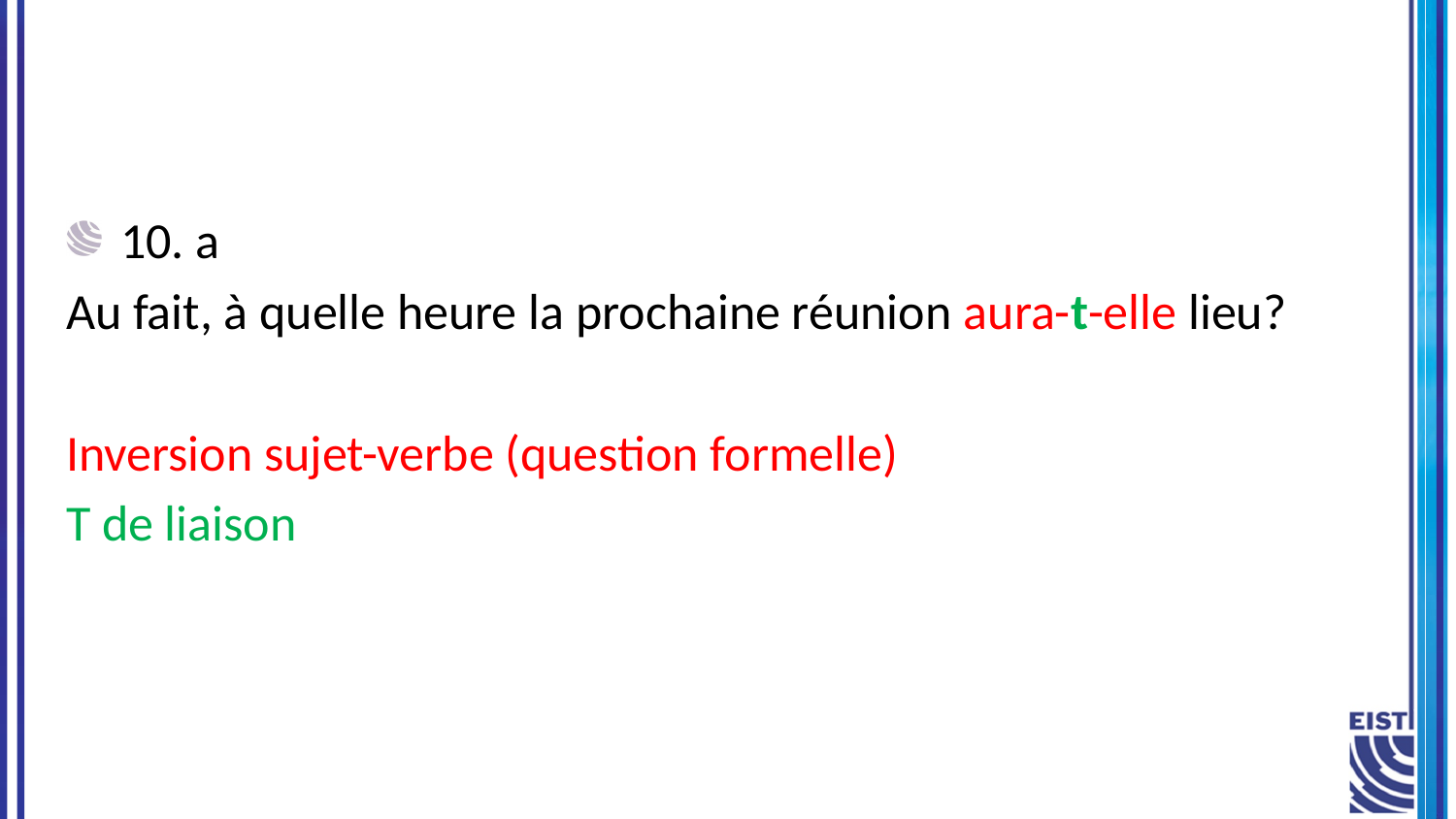

10. a
Au fait, à quelle heure la prochaine réunion aura-t-elle lieu?

Inversion sujet-verbe (question formelle)
T de liaison